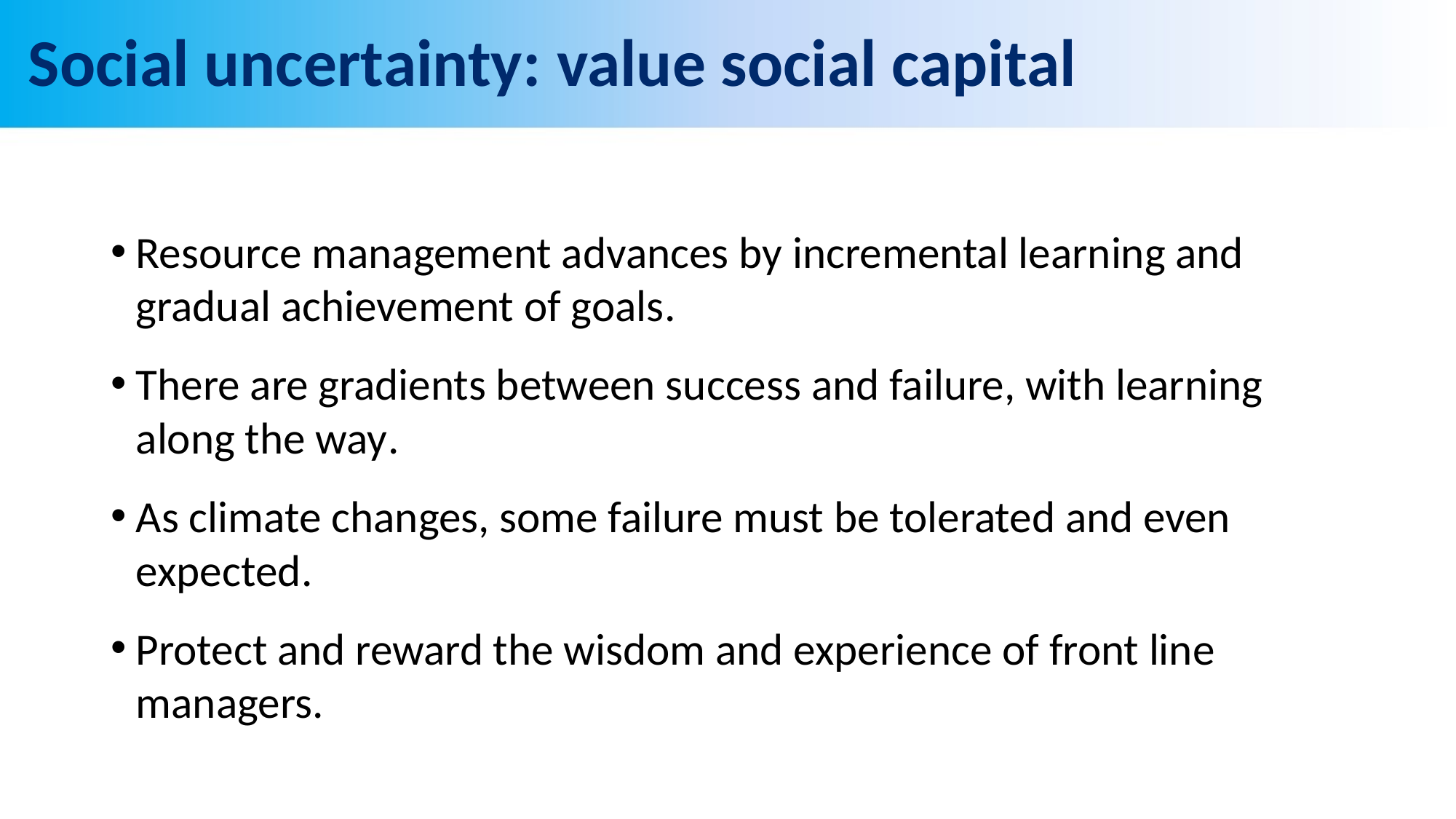

# Social uncertainty: value social capital
Resource management advances by incremental learning and gradual achievement of goals.
There are gradients between success and failure, with learning along the way.
As climate changes, some failure must be tolerated and even expected.
Protect and reward the wisdom and experience of front line managers.